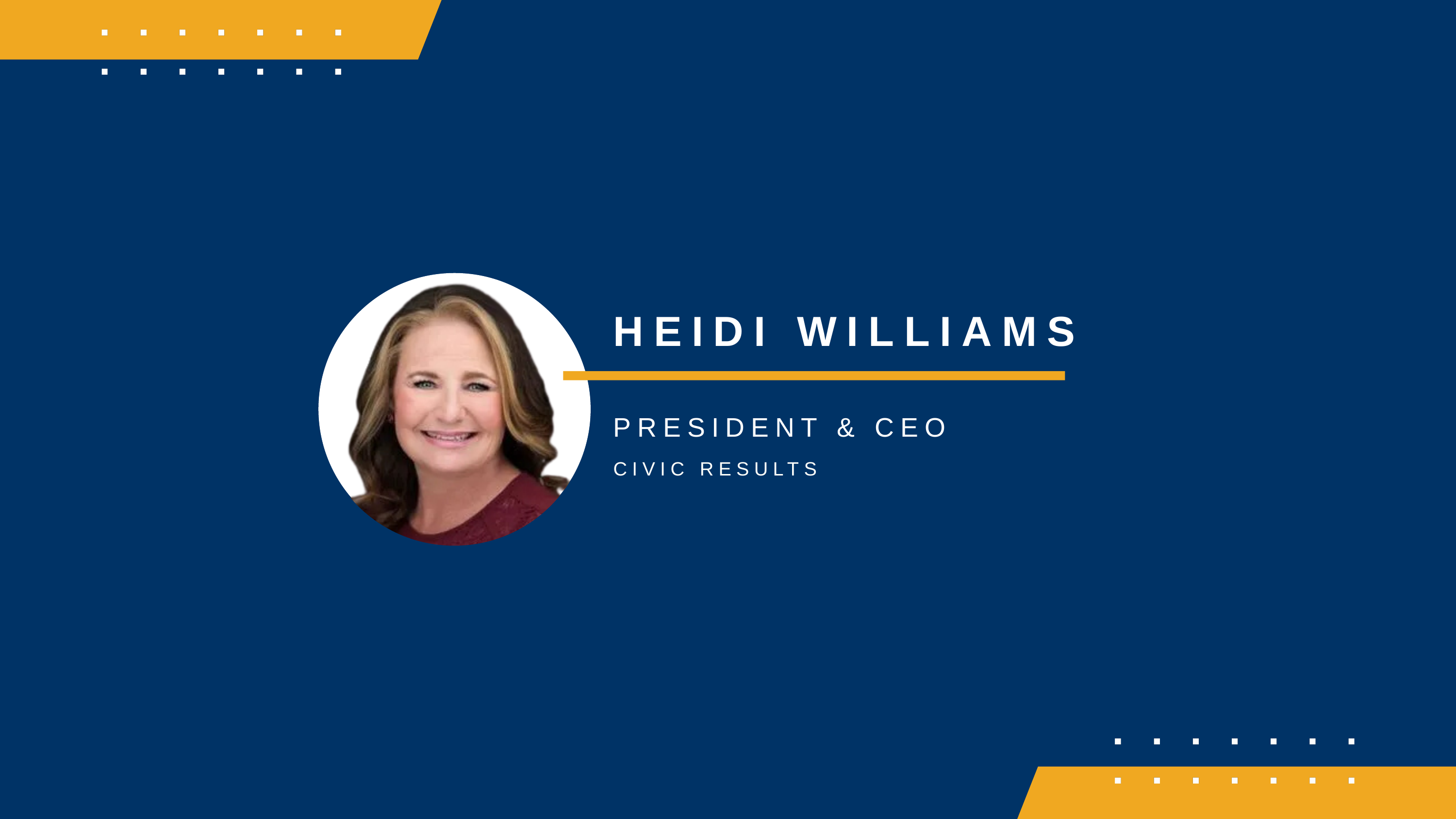

HEIDI WILLIAMS

PRESIDENT & CEO
CIVIC RESULTS